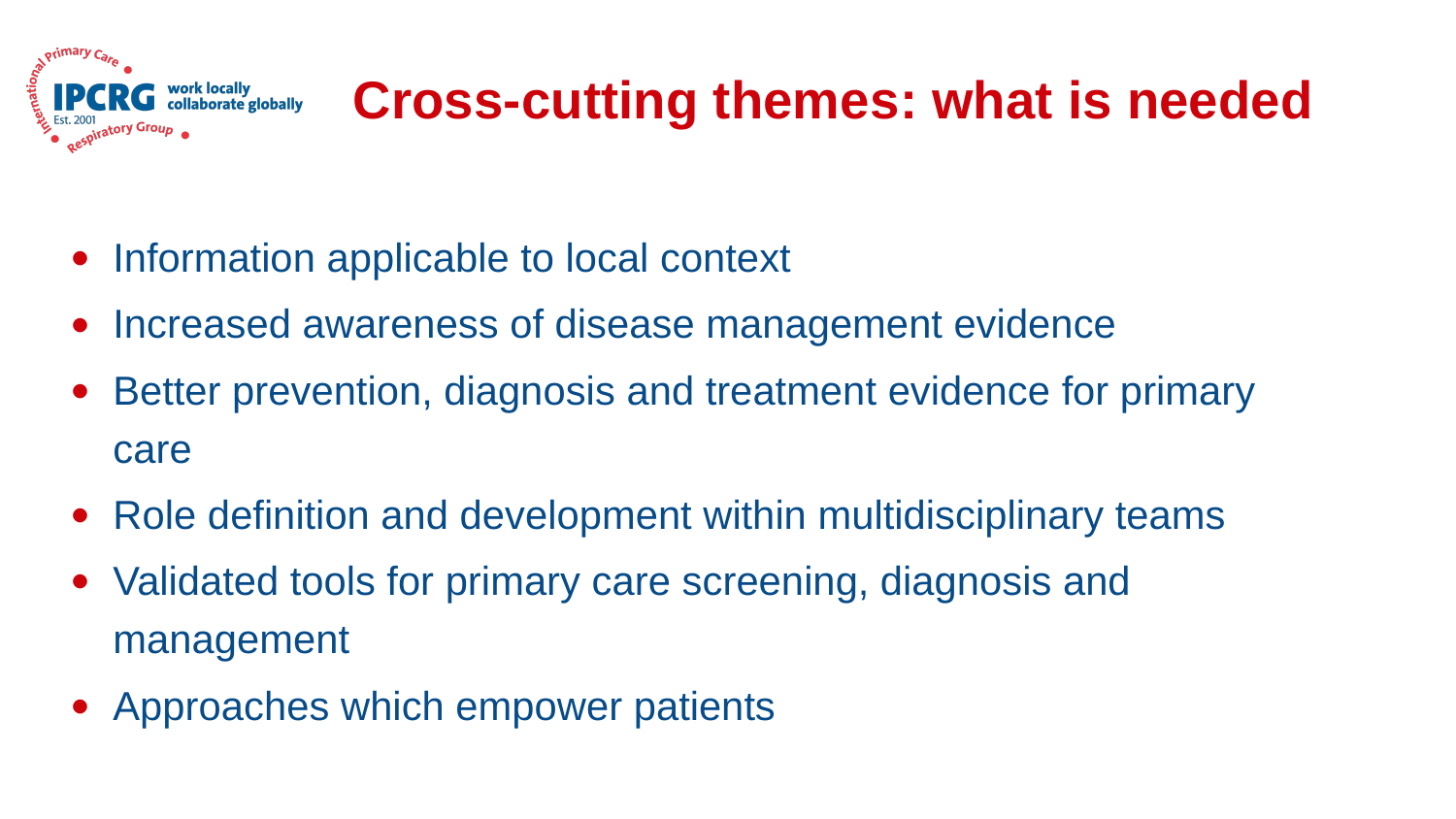

# Cross-cutting themes: what is needed
Information applicable to local context
Increased awareness of disease management evidence
Better prevention, diagnosis and treatment evidence for primary care
Role definition and development within multidisciplinary teams
Validated tools for primary care screening, diagnosis and management
Approaches which empower patients